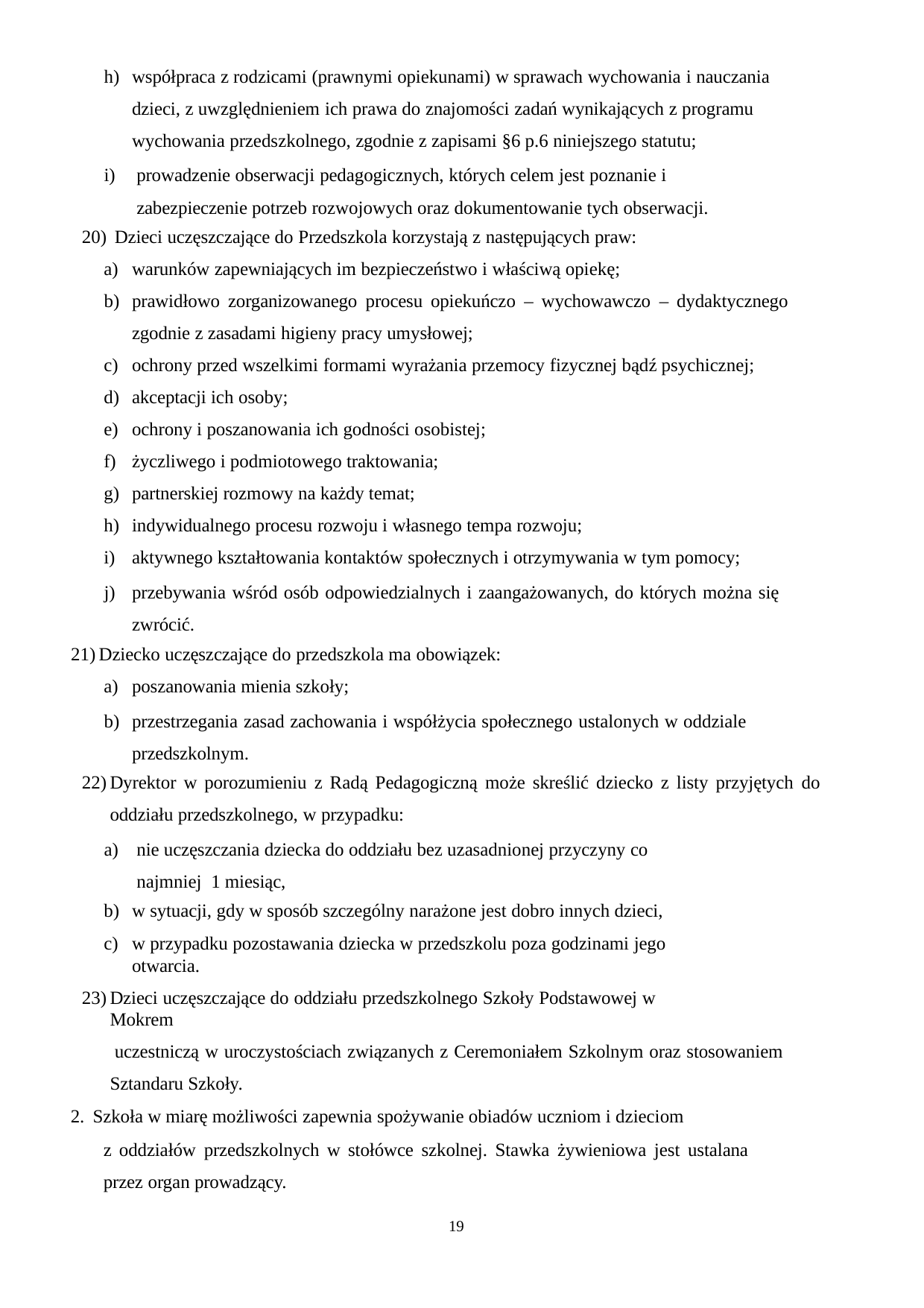

współpraca z rodzicami (prawnymi opiekunami) w sprawach wychowania i nauczania  dzieci, z uwzględnieniem ich prawa do znajomości zadań wynikających z programu  wychowania przedszkolnego, zgodnie z zapisami §6 p.6 niniejszego statutu;
prowadzenie obserwacji pedagogicznych, których celem jest poznanie i  zabezpieczenie potrzeb rozwojowych oraz dokumentowanie tych obserwacji.
Dzieci uczęszczające do Przedszkola korzystają z następujących praw:
warunków zapewniających im bezpieczeństwo i właściwą opiekę;
prawidłowo zorganizowanego procesu opiekuńczo – wychowawczo – dydaktycznego  zgodnie z zasadami higieny pracy umysłowej;
ochrony przed wszelkimi formami wyrażania przemocy fizycznej bądź psychicznej;
akceptacji ich osoby;
ochrony i poszanowania ich godności osobistej;
życzliwego i podmiotowego traktowania;
partnerskiej rozmowy na każdy temat;
indywidualnego procesu rozwoju i własnego tempa rozwoju;
aktywnego kształtowania kontaktów społecznych i otrzymywania w tym pomocy;
przebywania wśród osób odpowiedzialnych i zaangażowanych, do których można się  zwrócić.
Dziecko uczęszczające do przedszkola ma obowiązek:
poszanowania mienia szkoły;
przestrzegania zasad zachowania i współżycia społecznego ustalonych w oddziale  przedszkolnym.
Dyrektor w porozumieniu z Radą Pedagogiczną może skreślić dziecko z listy przyjętych do
oddziału przedszkolnego, w przypadku:
nie uczęszczania dziecka do oddziału bez uzasadnionej przyczyny co najmniej  1 miesiąc,
w sytuacji, gdy w sposób szczególny narażone jest dobro innych dzieci,
w przypadku pozostawania dziecka w przedszkolu poza godzinami jego otwarcia.
Dzieci uczęszczające do oddziału przedszkolnego Szkoły Podstawowej w Mokrem
uczestniczą w uroczystościach związanych z Ceremoniałem Szkolnym oraz stosowaniem  Sztandaru Szkoły.
2. Szkoła w miarę możliwości zapewnia spożywanie obiadów uczniom i dzieciom
z oddziałów przedszkolnych w stołówce szkolnej. Stawka żywieniowa jest ustalana  przez organ prowadzący.
19